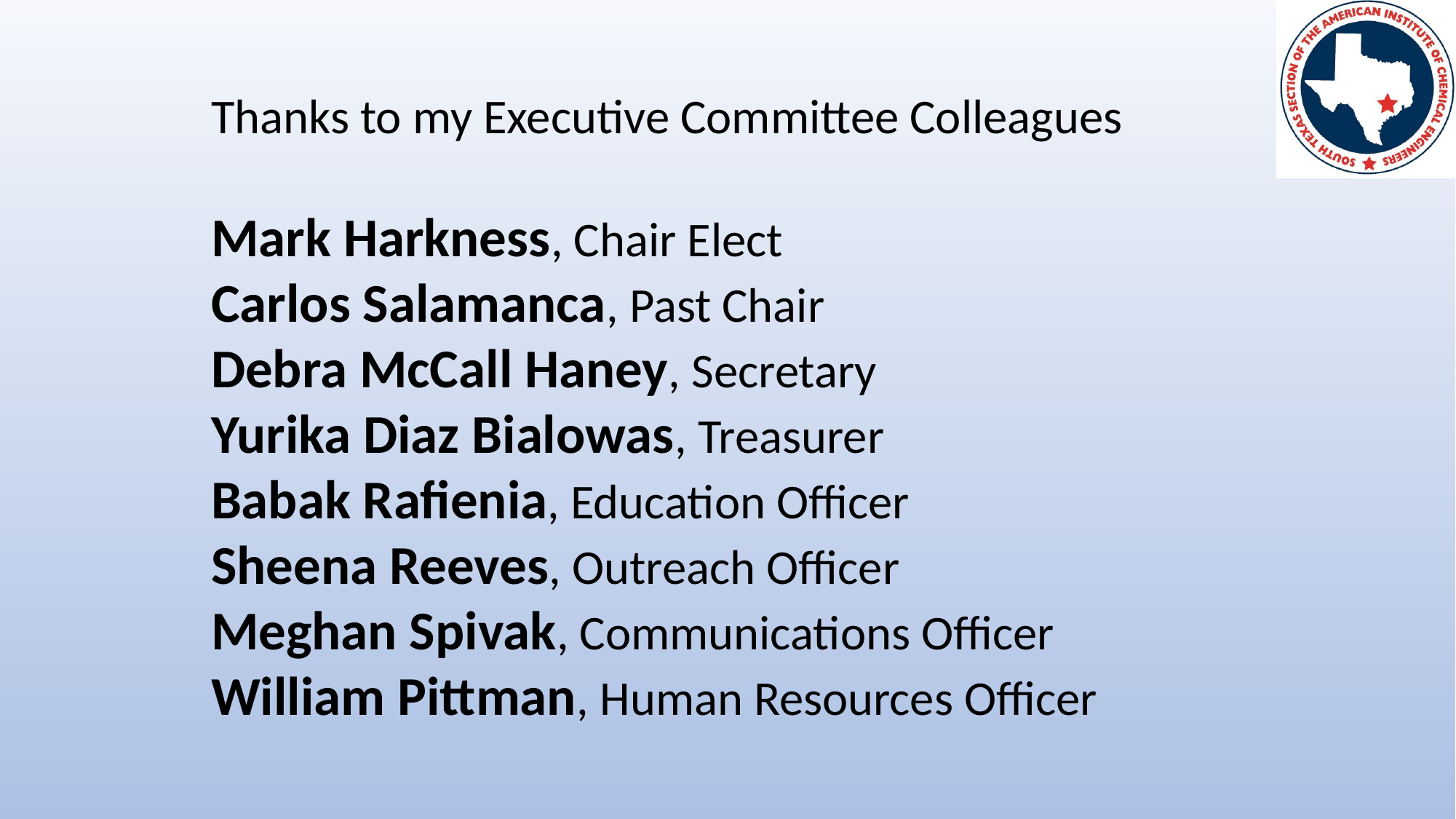

Thanks to my Executive Committee Colleagues

Mark Harkness, Chair Elect
Carlos Salamanca, Past Chair
Debra McCall Haney, Secretary
Yurika Diaz Bialowas, Treasurer
Babak Rafienia, Education Officer
Sheena Reeves, Outreach Officer
Meghan Spivak, Communications Officer
William Pittman, Human Resources Officer